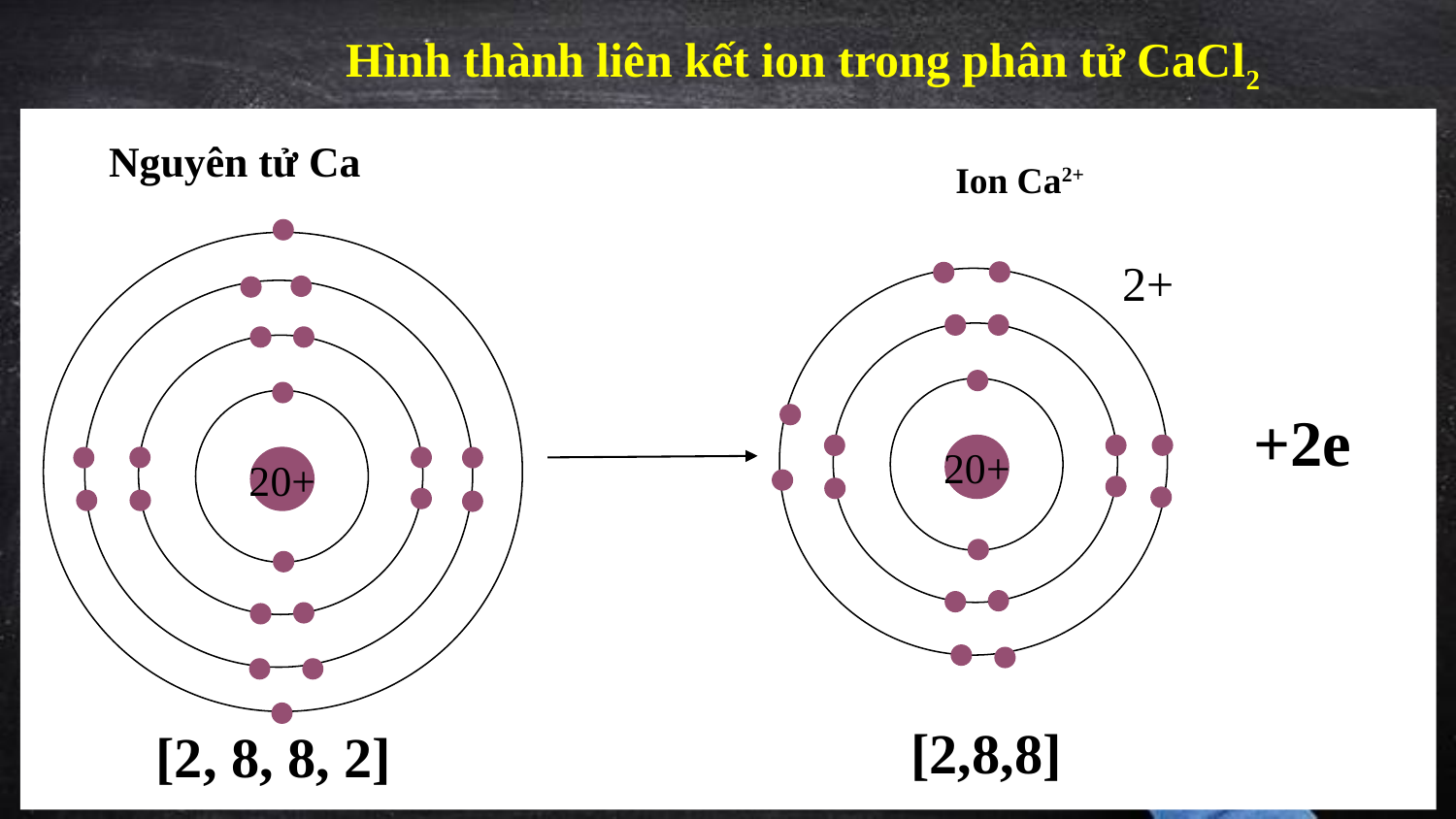

Hình thành liên kết ion trong phân tử CaCl2

Nguyên tử Ca
Ion Ca2+

20+

2+

20+

+2e
[2,8,8]
[2, 8, 8, 2]